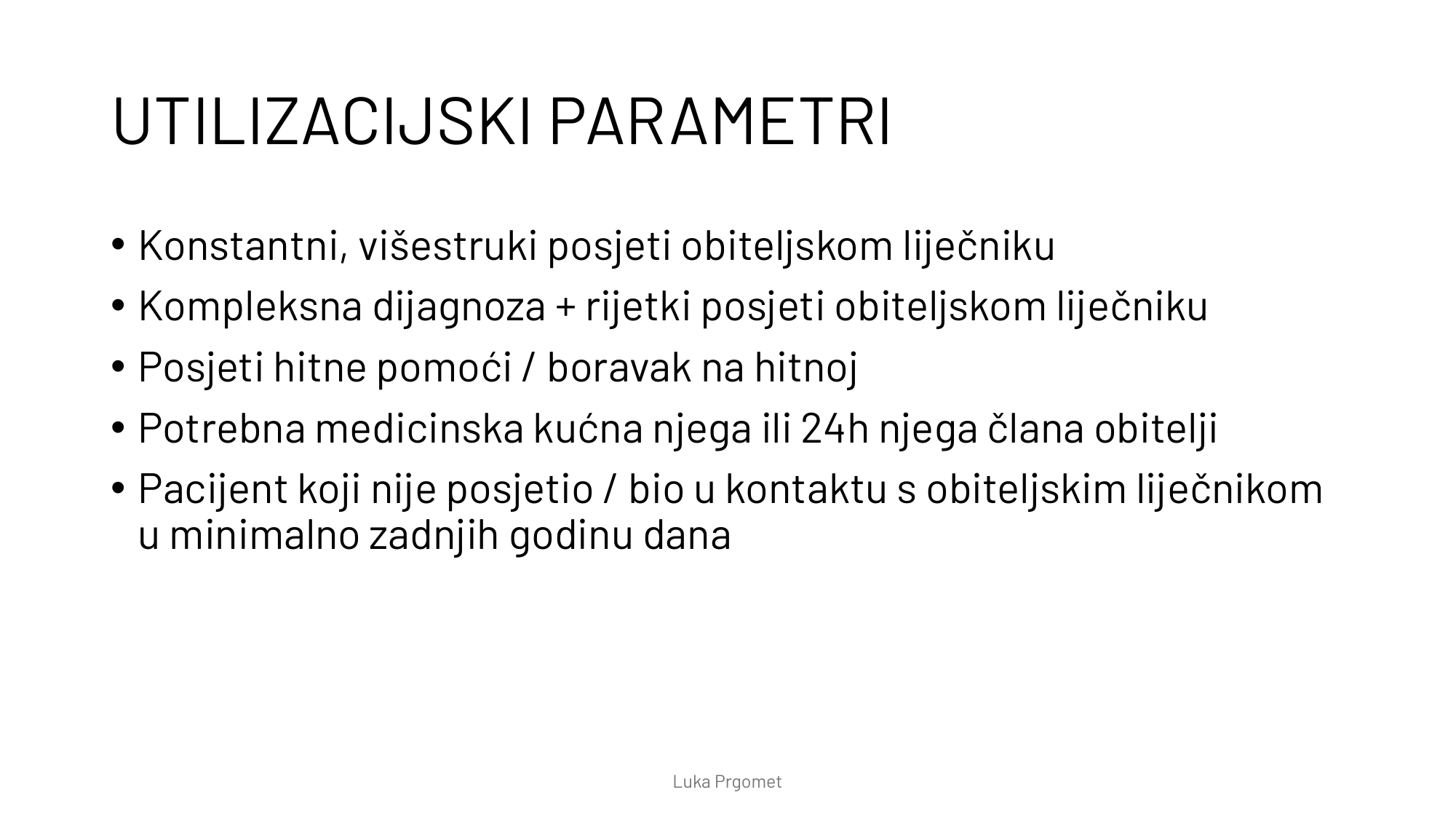

# UTILIZACIJSKI PARAMETRI
Konstantni, višestruki posjeti obiteljskom liječniku
Kompleksna dijagnoza + rijetki posjeti obiteljskom liječniku
Posjeti hitne pomoći / boravak na hitnoj
Potrebna medicinska kućna njega ili 24h njega člana obitelji
Pacijent koji nije posjetio / bio u kontaktu s obiteljskim liječnikom u minimalno zadnjih godinu dana
Luka Prgomet